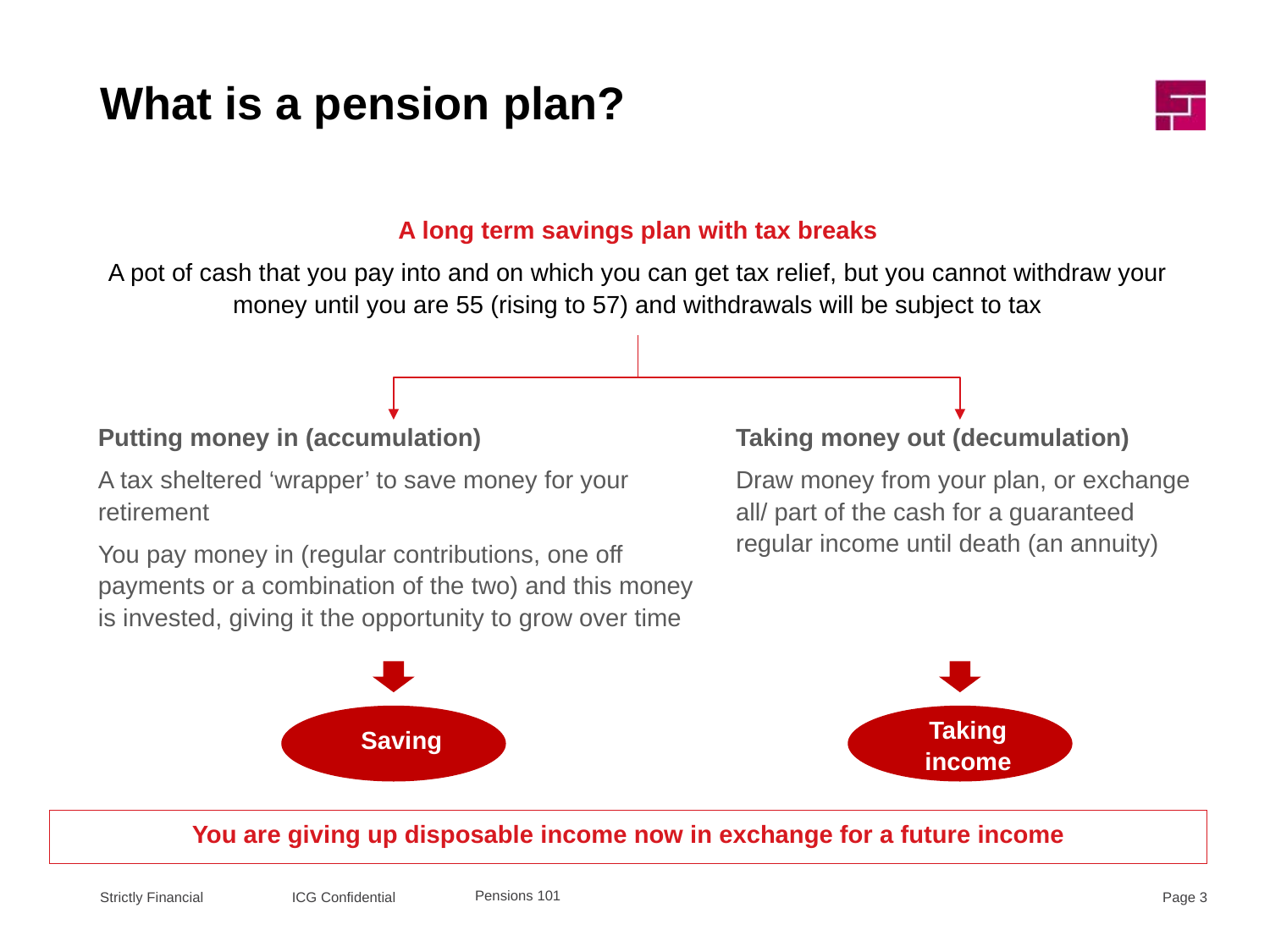

# What is a pension plan?
A long term savings plan with tax breaks
A pot of cash that you pay into and on which you can get tax relief, but you cannot withdraw your money until you are 55 (rising to 57) and withdrawals will be subject to tax

Putting money in (accumulation)
A tax sheltered ‘wrapper’ to save money for your retirement
You pay money in (regular contributions, one off payments or a combination of the two) and this money is invested, giving it the opportunity to grow over time
Taking money out (decumulation)
Draw money from your plan, or exchange all/ part of the cash for a guaranteed regular income until death (an annuity)

Taking income

Saving

You are giving up disposable income now in exchange for a future income
Pensions 101
ICG Confidential
Page 3